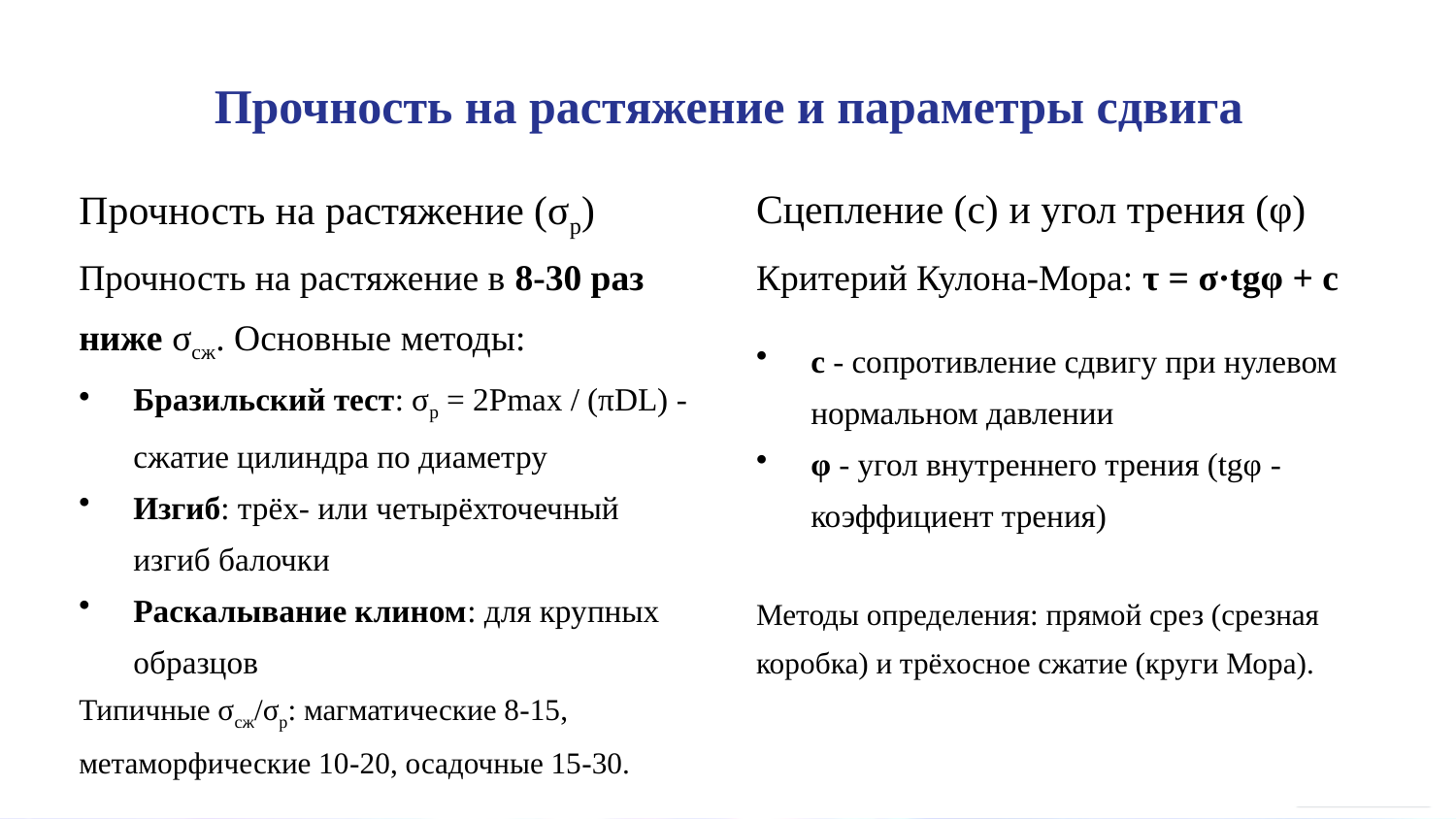

Прочность на растяжение и параметры сдвига
Прочность на растяжение (σр)
Сцепление (c) и угол трения (φ)
Прочность на растяжение в 8-30 раз ниже σсж. Основные методы:
Критерий Кулона-Мора: τ = σ·tgφ + c
c - сопротивление сдвигу при нулевом нормальном давлении
φ - угол внутреннего трения (tgφ - коэффициент трения)
Бразильский тест: σр = 2Pmax / (πDL) - сжатие цилиндра по диаметру
Изгиб: трёх- или четырёхточечный изгиб балочки
Раскалывание клином: для крупных образцов
Методы определения: прямой срез (срезная коробка) и трёхосное сжатие (круги Мора).
Типичные σсж/σр: магматические 8-15, метаморфические 10-20, осадочные 15-30.